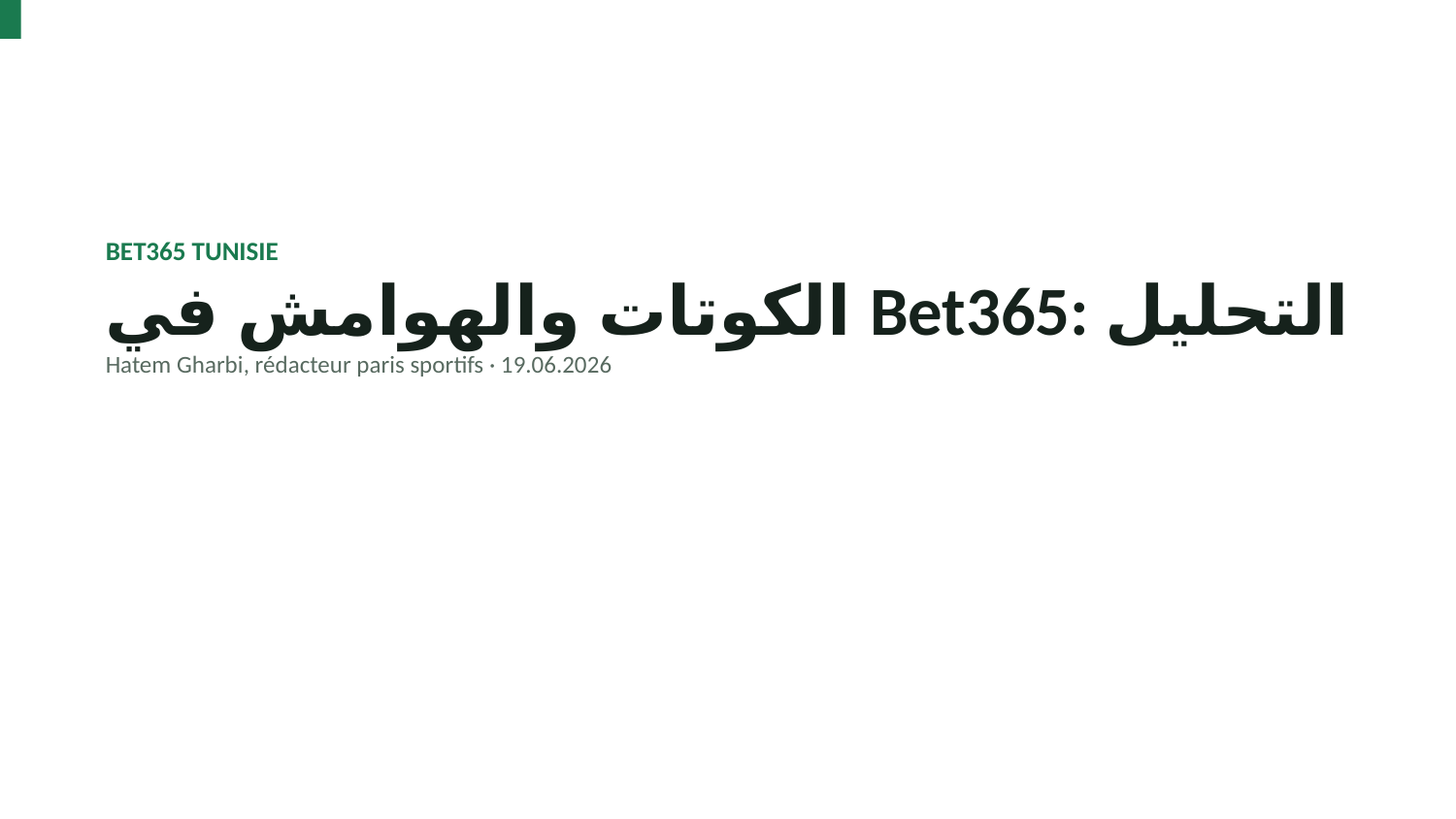

BET365 TUNISIE
الكوتات والهوامش في Bet365: التحليل
Hatem Gharbi, rédacteur paris sportifs · 19.06.2026